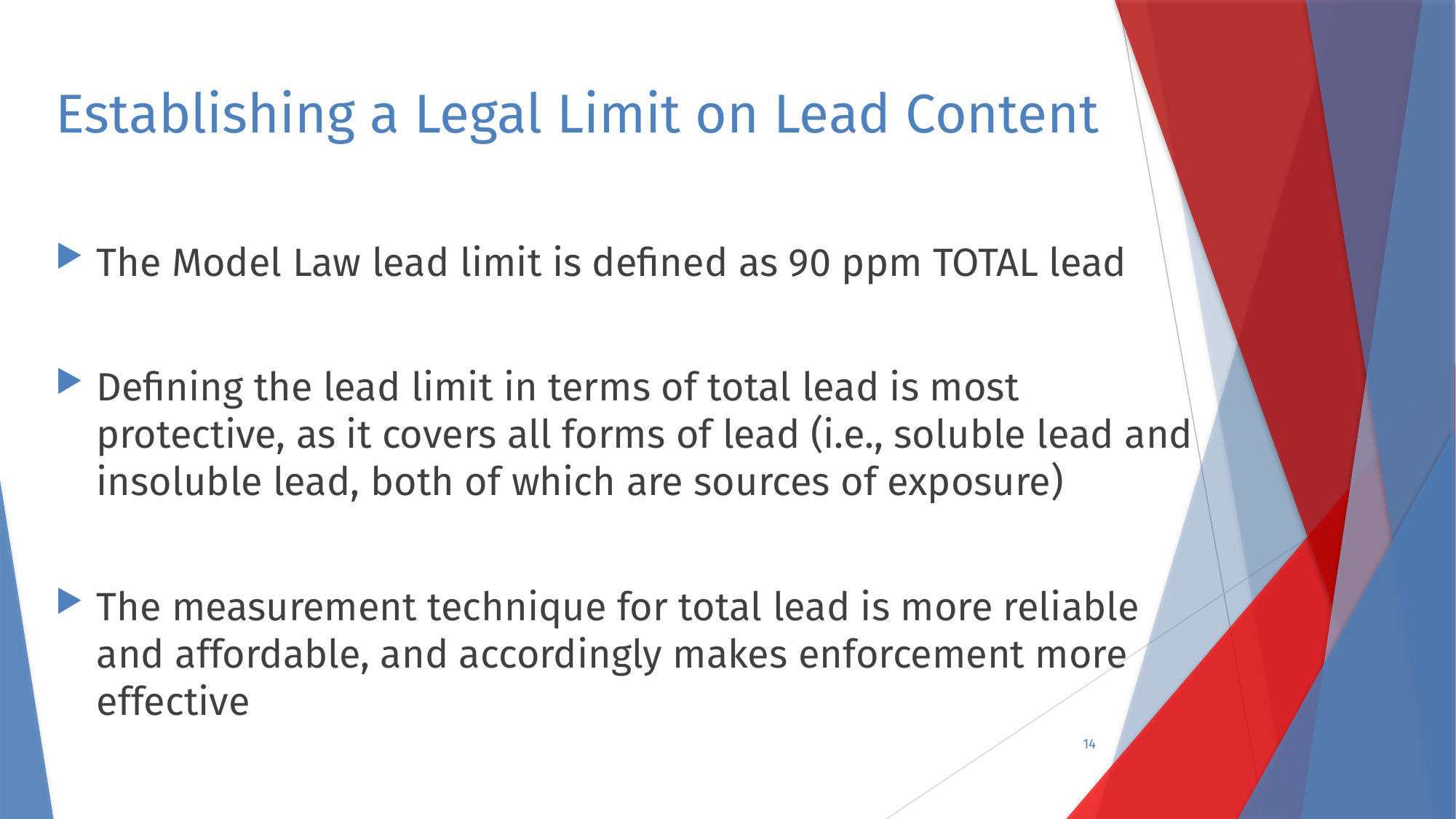

# Establishing a Legal Limit on Lead Content

The Model Law lead limit is defined as 90 ppm TOTAL lead

Defining the lead limit in terms of total lead is most protective, as it covers all forms of lead (i.e., soluble lead and insoluble lead, both of which are sources of exposure)

The measurement technique for total lead is more reliable and affordable, and accordingly makes enforcement more effective
14